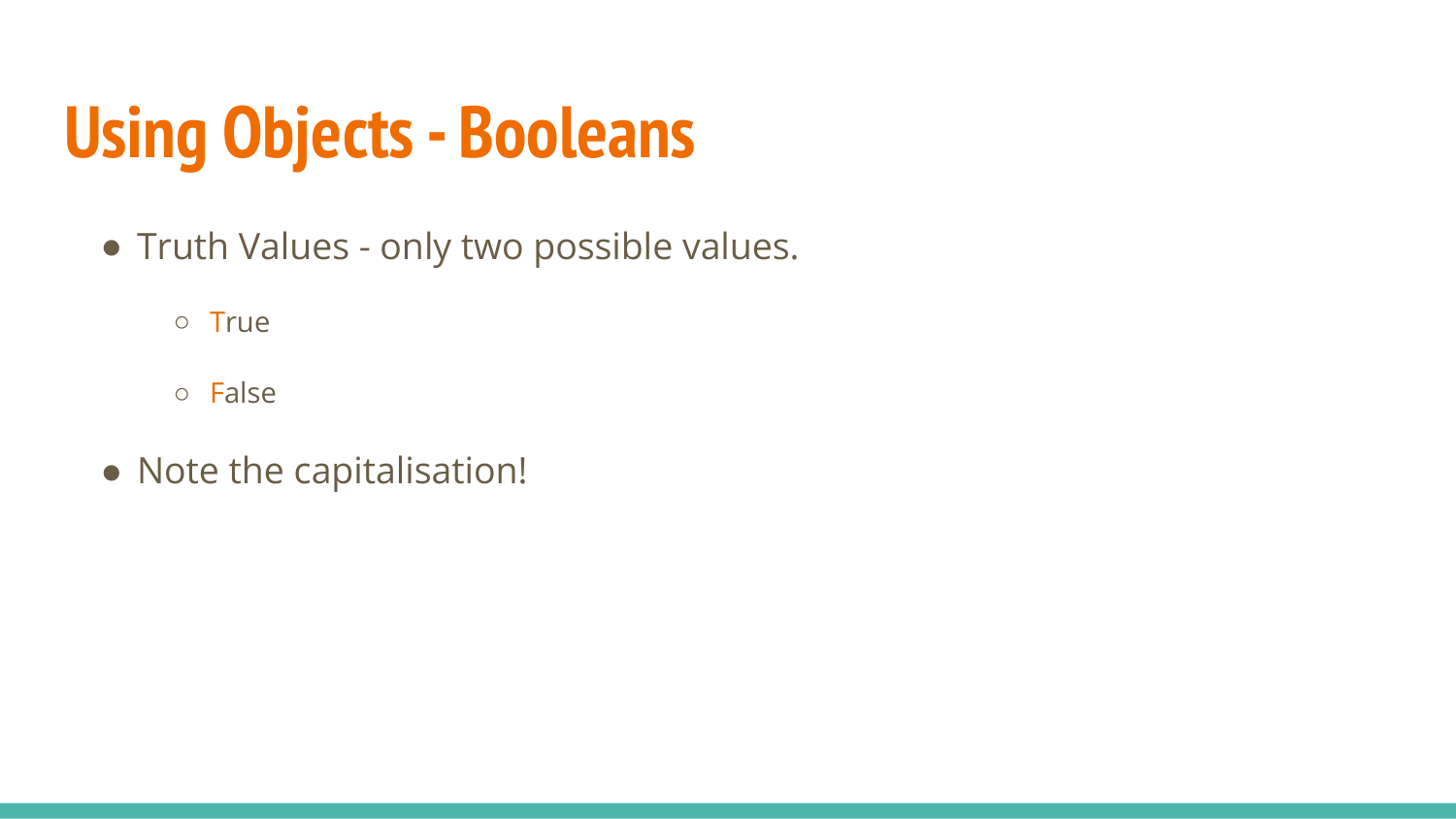

# Using Objects - Booleans
Truth Values - only two possible values.
True
False
Note the capitalisation!